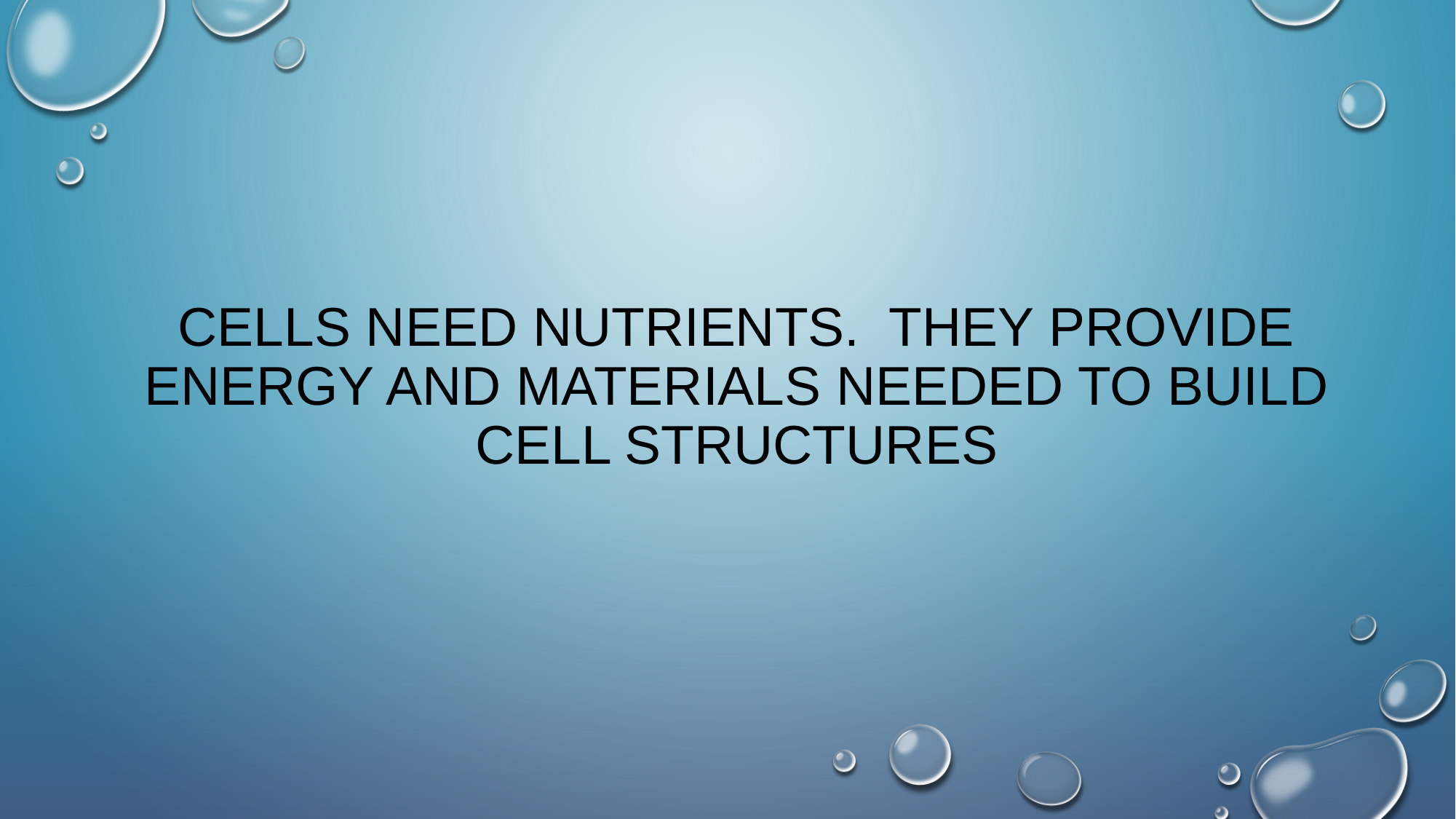

# Cells need nutrients.  They provide energy and materials needed to build cell structures